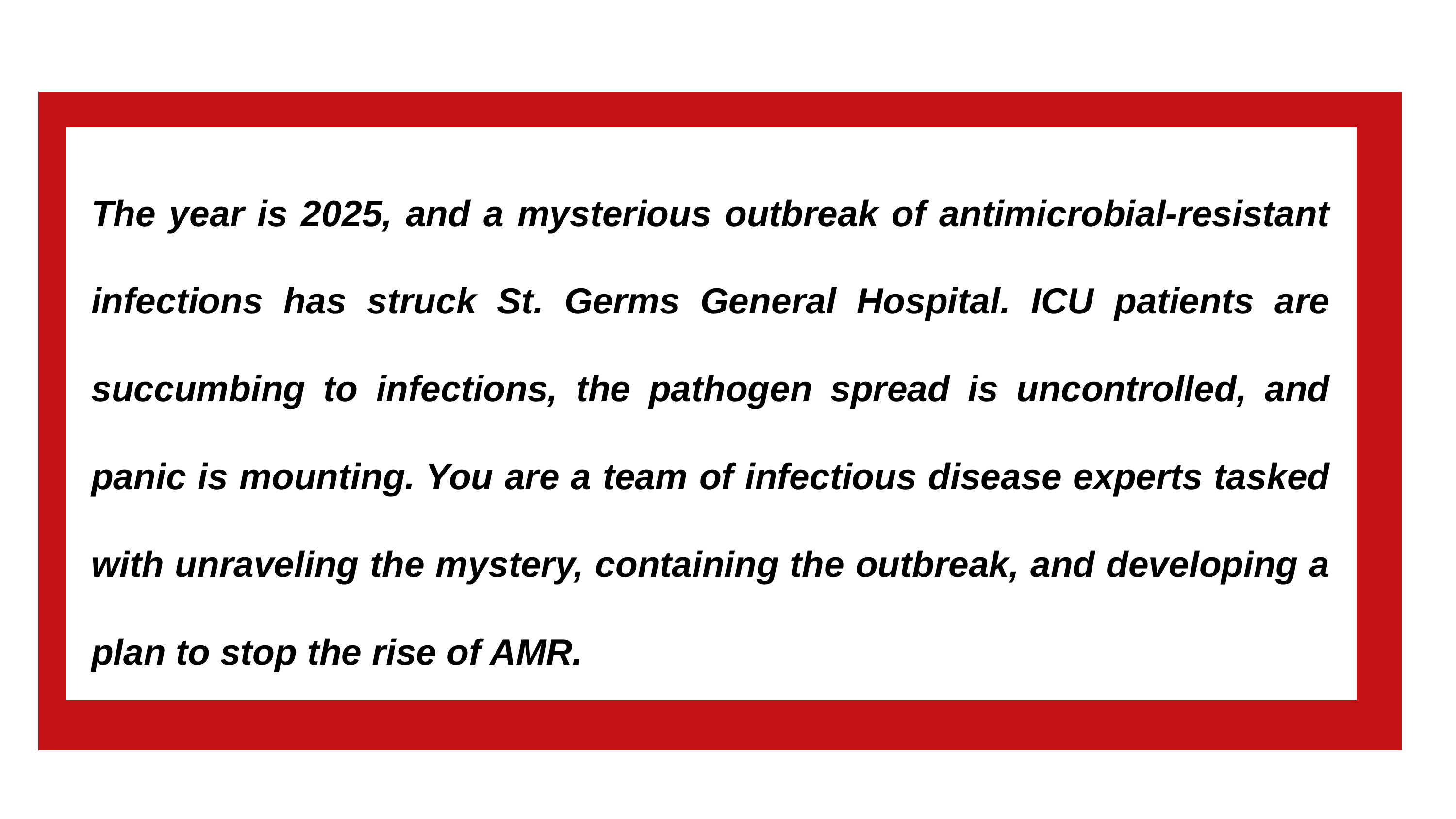

The year is 2025, and a mysterious outbreak of antimicrobial-resistant infections has struck St. Germs General Hospital. ICU patients are succumbing to infections, the pathogen spread is uncontrolled, and panic is mounting. You are a team of infectious disease experts tasked with unraveling the mystery, containing the outbreak, and developing a plan to stop the rise of AMR.